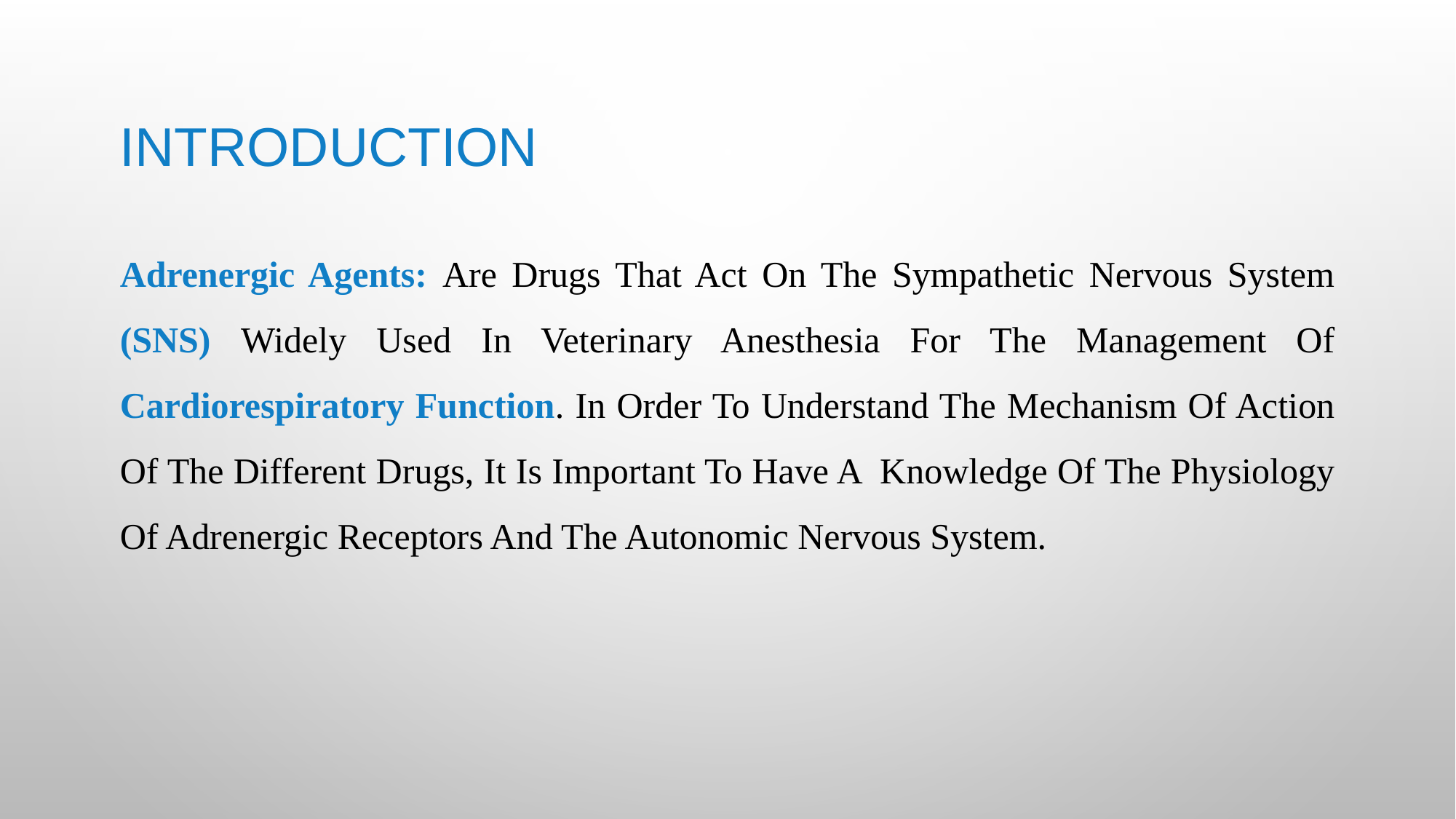

# Introduction
Adrenergic Agents: Are Drugs That Act On The Sympathetic Nervous System (SNS) Widely Used In Veterinary Anesthesia For The Management Of Cardiorespiratory Function. In Order To Understand The Mechanism Of Action Of The Different Drugs, It Is Important To Have A  Knowledge Of The Physiology Of Adrenergic Receptors And The Autonomic Nervous System.